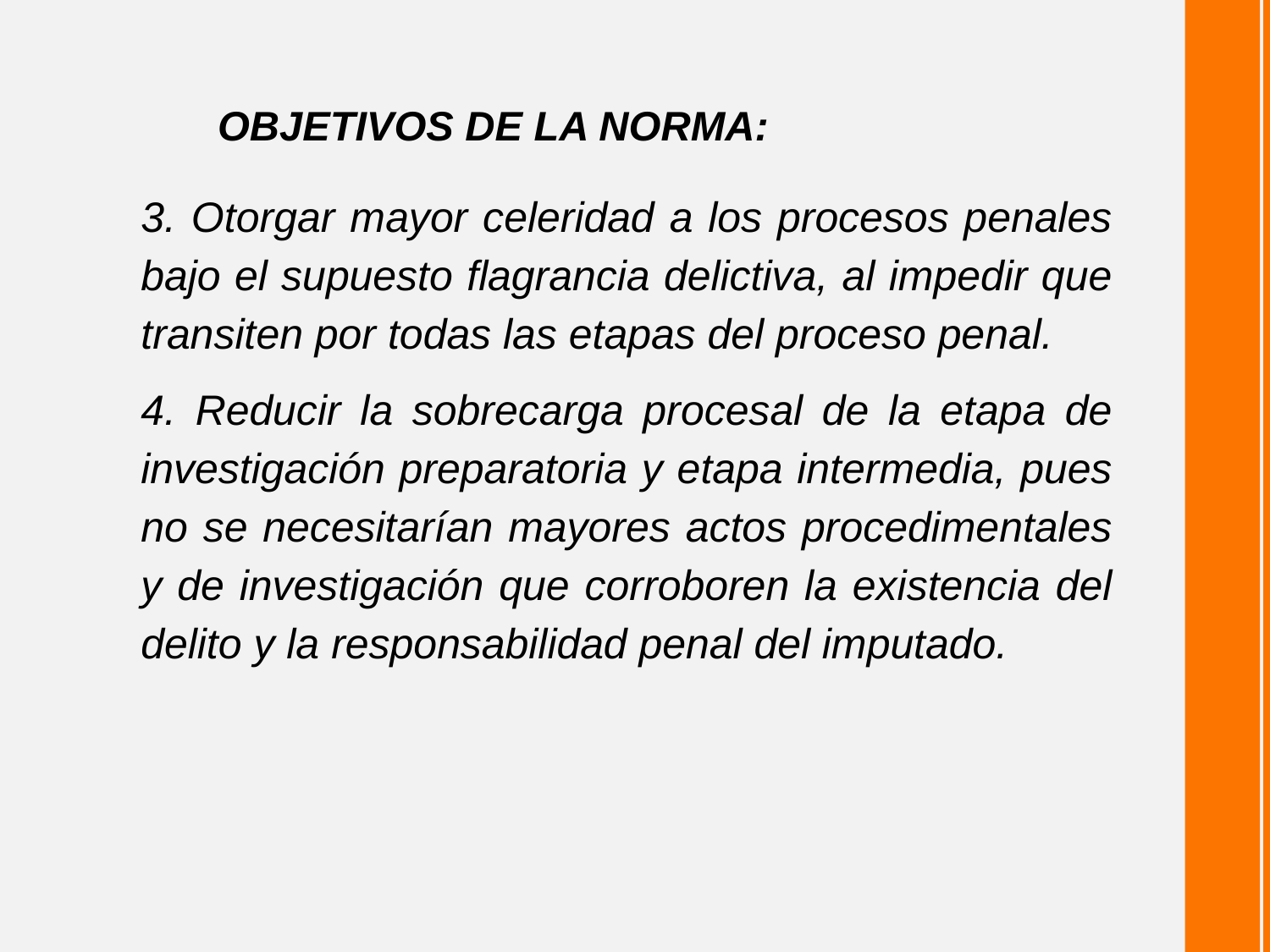

OBJETIVOS DE LA NORMA:

3. Otorgar mayor celeridad a los procesos penales bajo el supuesto flagrancia delictiva, al impedir que transiten por todas las etapas del proceso penal.
4. Reducir la sobrecarga procesal de la etapa de investigación preparatoria y etapa intermedia, pues no se necesitarían mayores actos procedimentales y de investigación que corroboren la existencia del delito y la responsabilidad penal del imputado.